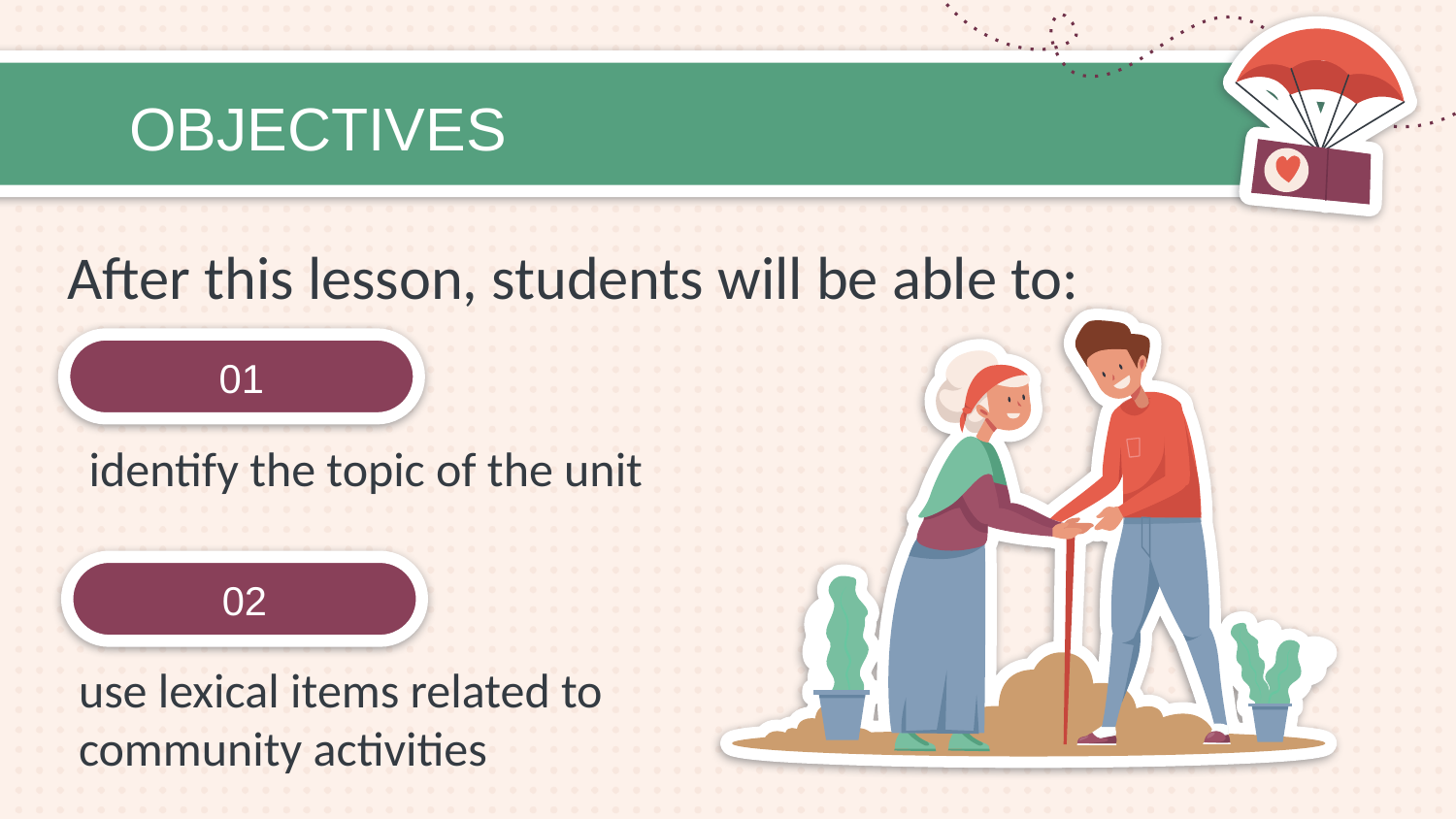

# OBJECTIVES
After this lesson, students will be able to:

01
identify the topic of the unit

02
use lexical items related to community activities